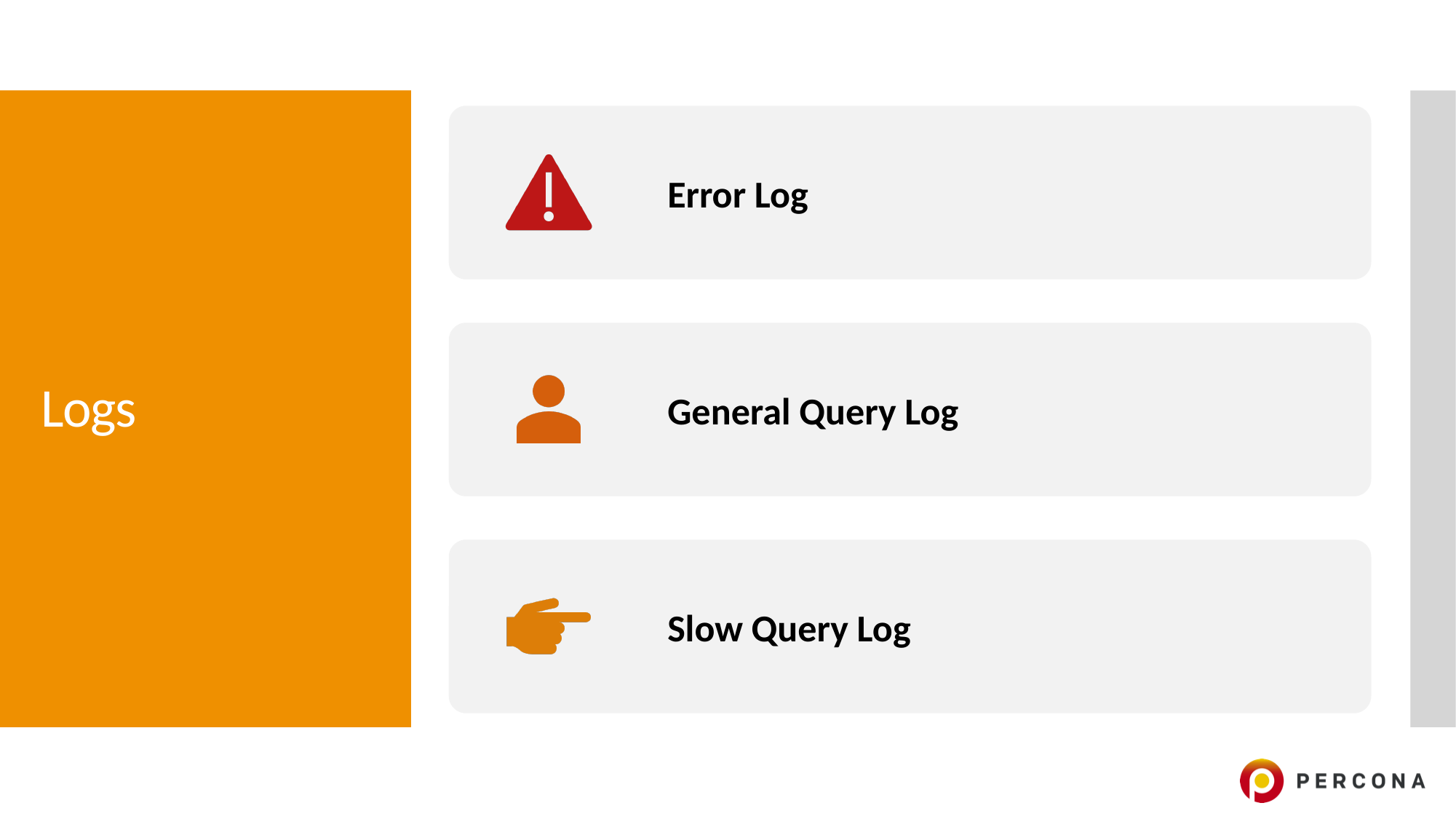

Error Log
General Query Log
Slow Query Log
# Logs